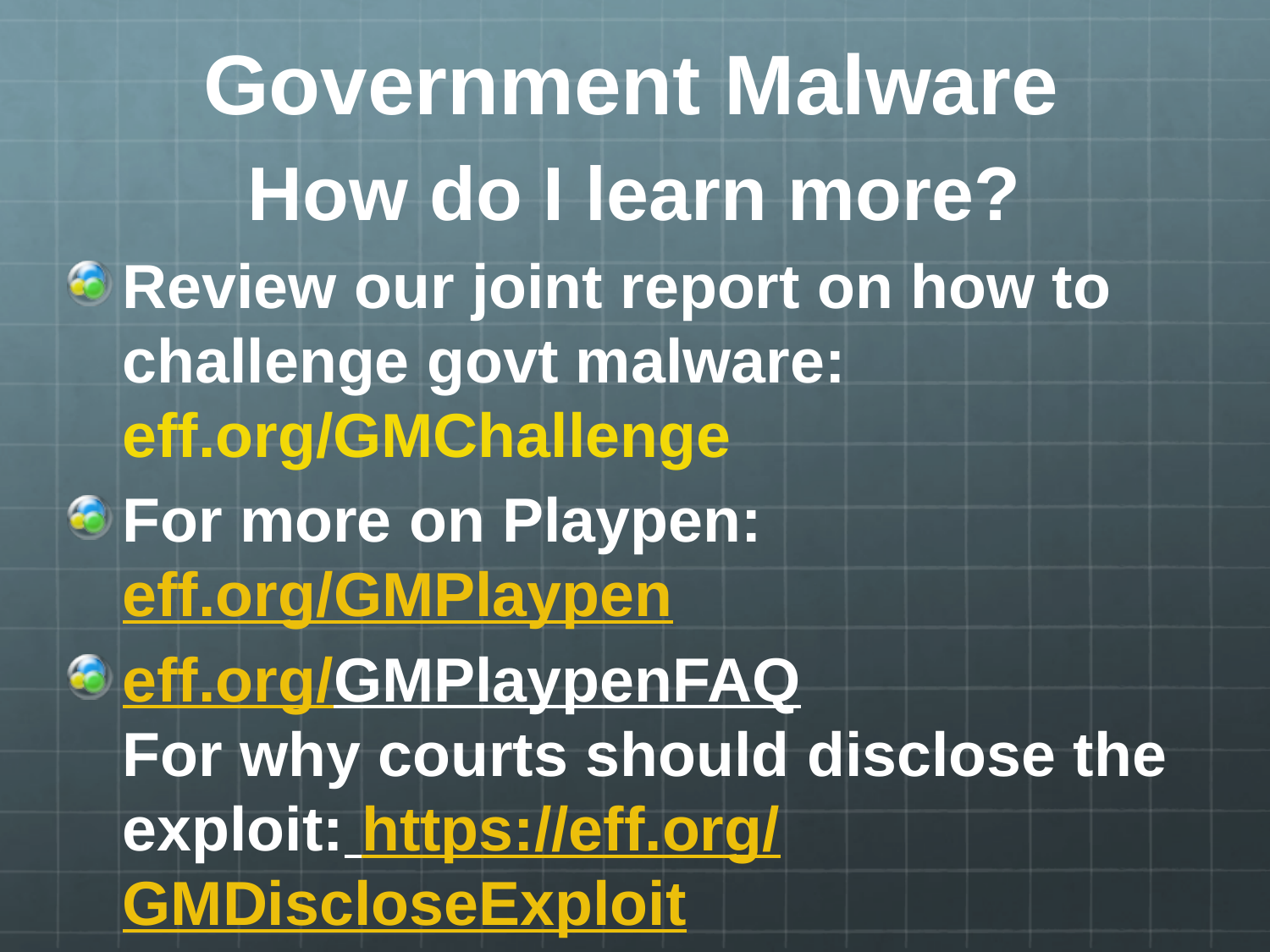

Government Malware
How do I learn more?
Review our joint report on how to challenge govt malware:
eff.org/GMChallenge
For more on Playpen:
eff.org/GMPlaypen
eff.org/GMPlaypenFAQ
For why courts should disclose the exploit: https://eff.org/GMDiscloseExploit